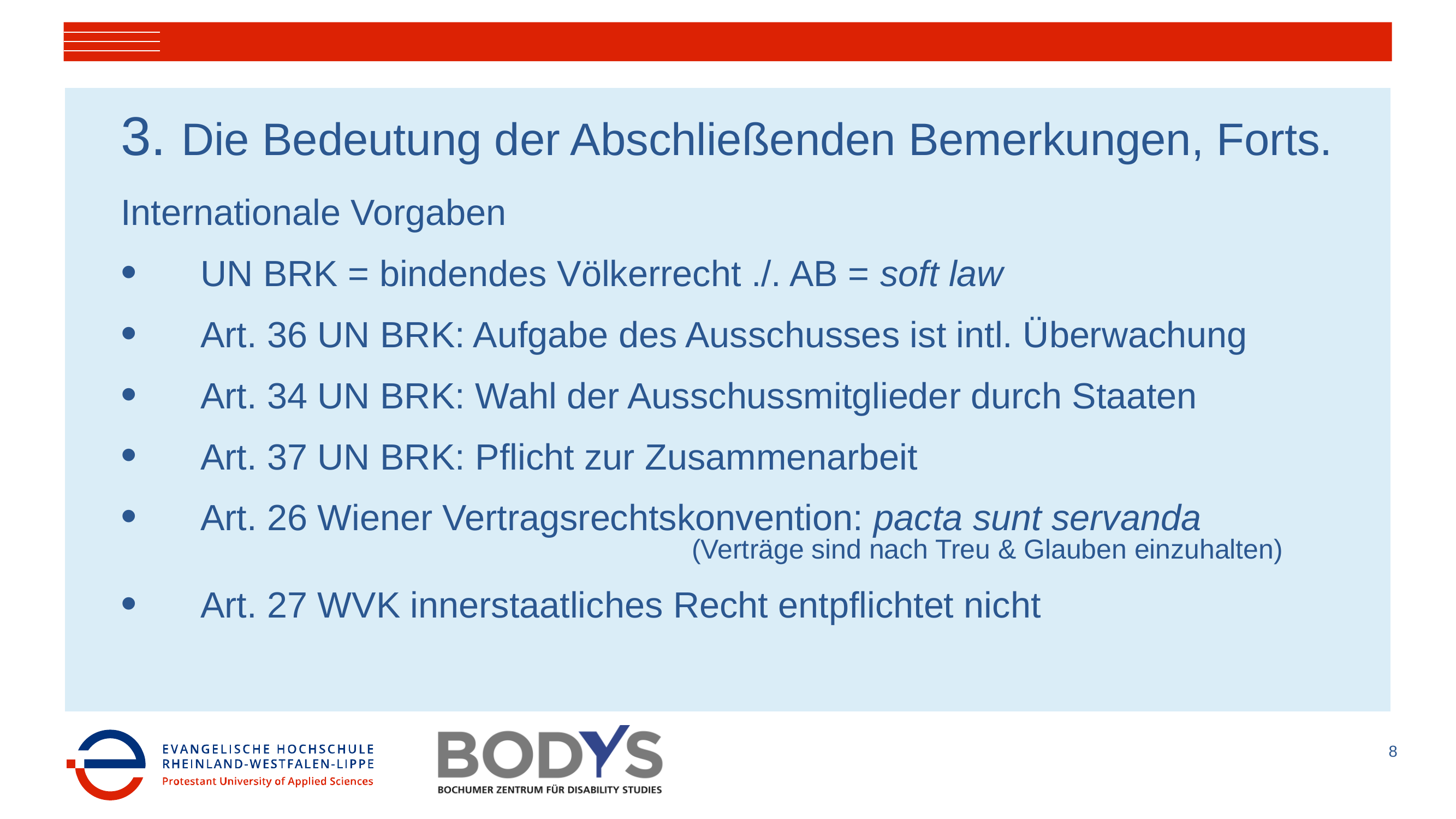

# 3. Die Bedeutung der Abschließenden Bemerkungen, Forts.
Internationale Vorgaben
UN BRK = bindendes Völkerrecht ./. AB = soft law
Art. 36 UN BRK: Aufgabe des Ausschusses ist intl. Überwachung
Art. 34 UN BRK: Wahl der Ausschussmitglieder durch Staaten
Art. 37 UN BRK: Pflicht zur Zusammenarbeit
Art. 26 Wiener Vertragsrechtskonvention: pacta sunt servanda
						(Verträge sind nach Treu & Glauben einzuhalten)
Art. 27 WVK innerstaatliches Recht entpflichtet nicht
8